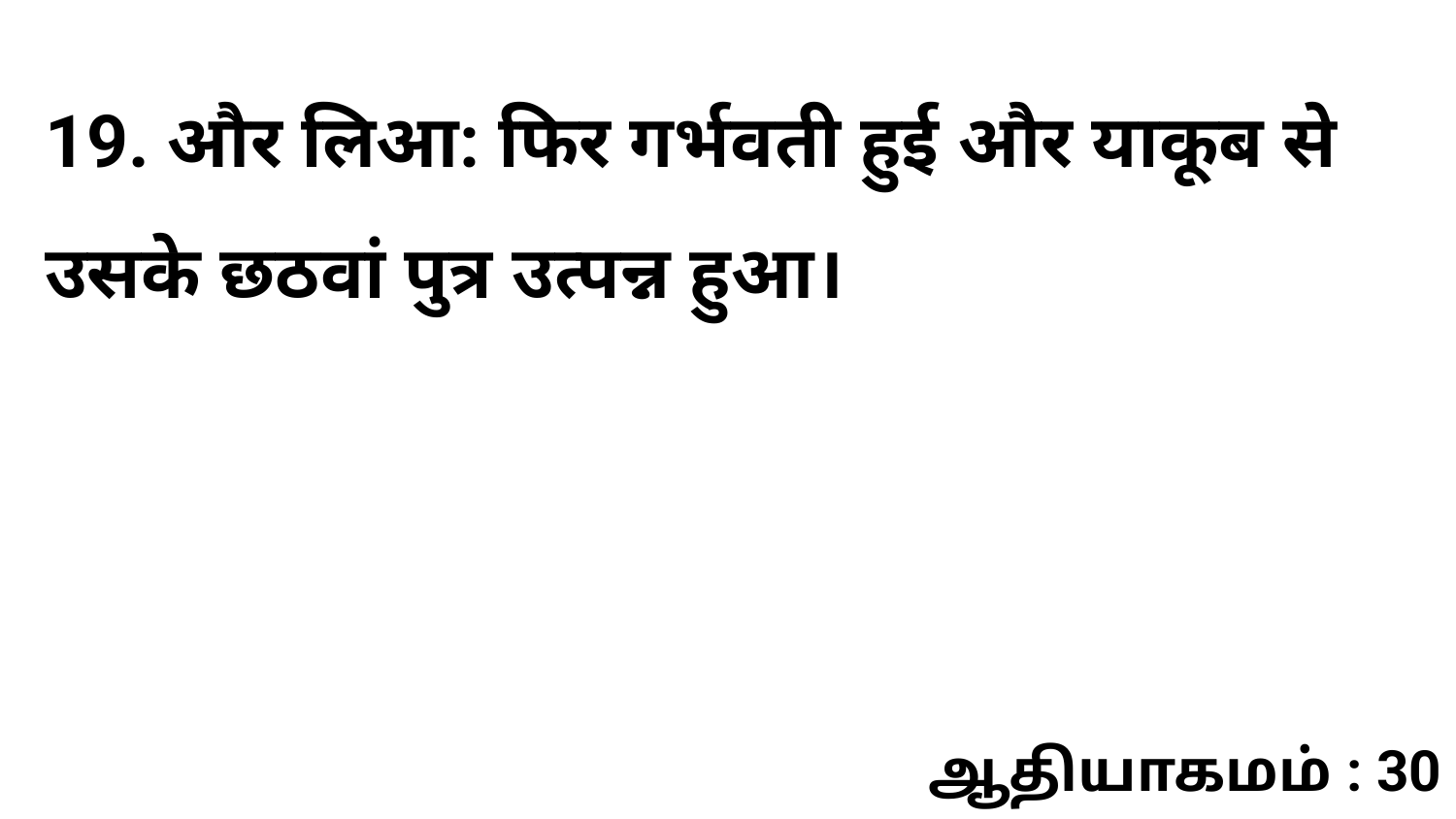

19. और लिआ: फिर गर्भवती हुई और याकूब से उसके छठवां पुत्र उत्पन्न हुआ।
ஆதியாகமம் : 30